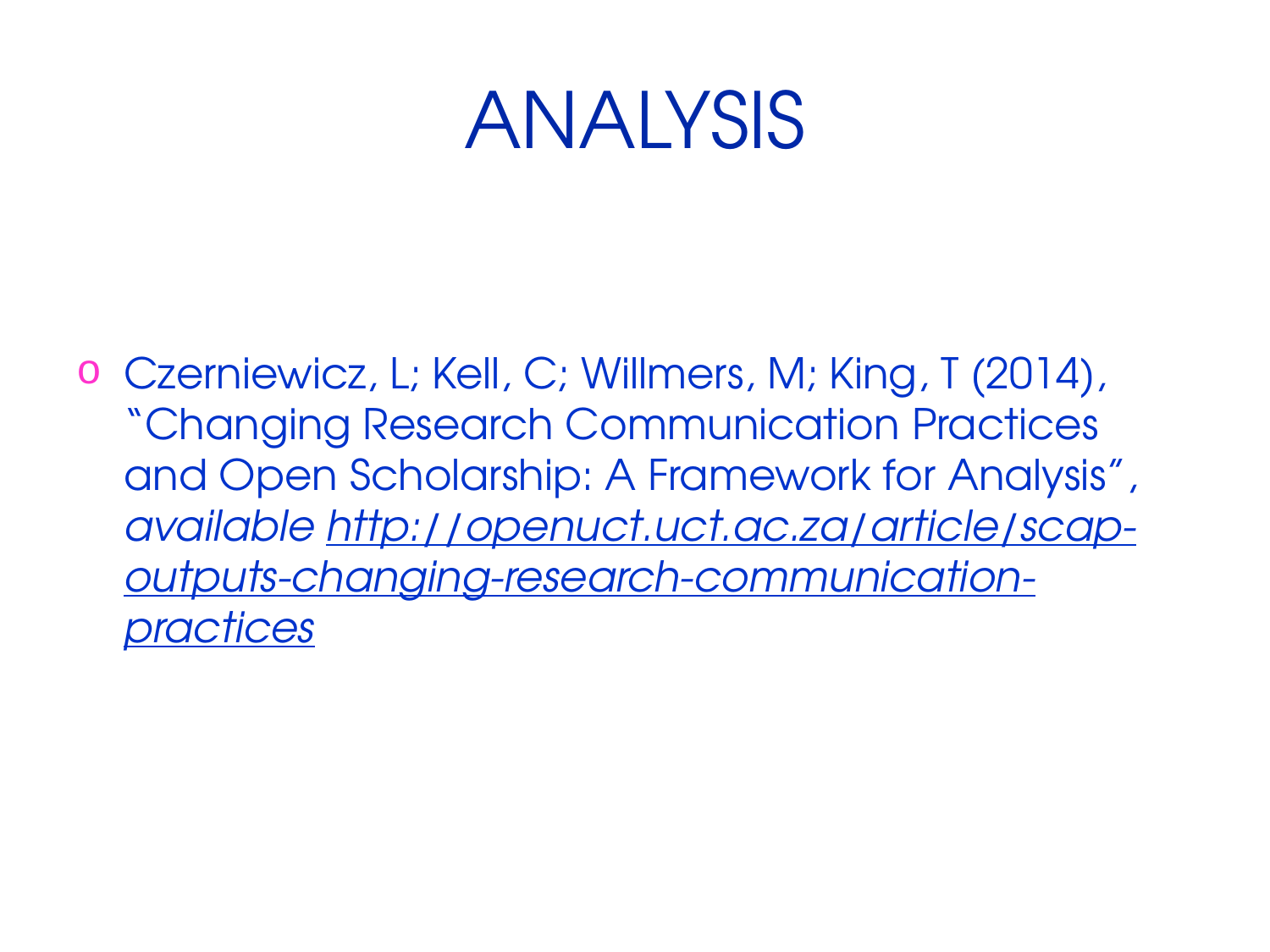

# Analysis

Czerniewicz, L; Kell, C; Willmers, M; King, T (2014), “Changing Research Communication Practices and Open Scholarship: A Framework for Analysis”, available http://openuct.uct.ac.za/article/scap-outputs-changing-research-communication-practices